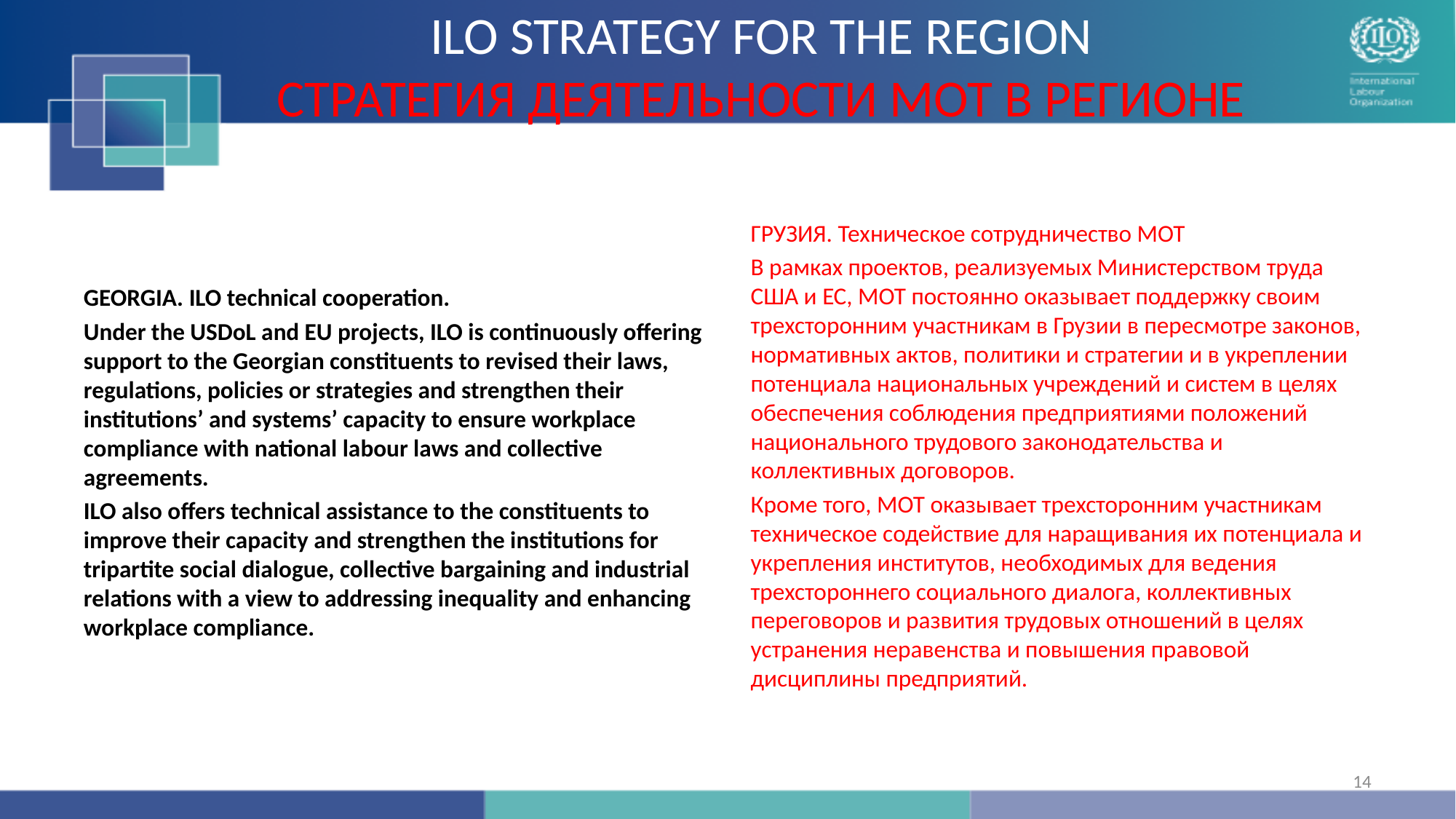

# ILO STRATEGY FOR THE REGION СТРАТЕГИЯ ДЕЯТЕЛЬНОСТИ МОТ В РЕГИОНЕ
GEORGIA. ILO technical cooperation.
Under the USDoL and EU projects, ILO is continuously offering support to the Georgian constituents to revised their laws, regulations, policies or strategies and strengthen their institutions’ and systems’ capacity to ensure workplace compliance with national labour laws and collective agreements.
ILO also offers technical assistance to the constituents to improve their capacity and strengthen the institutions for tripartite social dialogue, collective bargaining and industrial relations with a view to addressing inequality and enhancing workplace compliance.
ГРУЗИЯ. Техническое сотрудничество МОТ
В рамках проектов, реализуемых Министерством труда США и ЕС, МОТ постоянно оказывает поддержку своим трехсторонним участникам в Грузии в пересмотре законов, нормативных актов, политики и стратегии и в укреплении потенциала национальных учреждений и систем в целях обеспечения соблюдения предприятиями положений национального трудового законодательства и коллективных договоров.
Кроме того, МОТ оказывает трехсторонним участникам техническое содействие для наращивания их потенциала и укрепления институтов, необходимых для ведения трехстороннего социального диалога, коллективных переговоров и развития трудовых отношений в целях устранения неравенства и повышения правовой дисциплины предприятий.
14